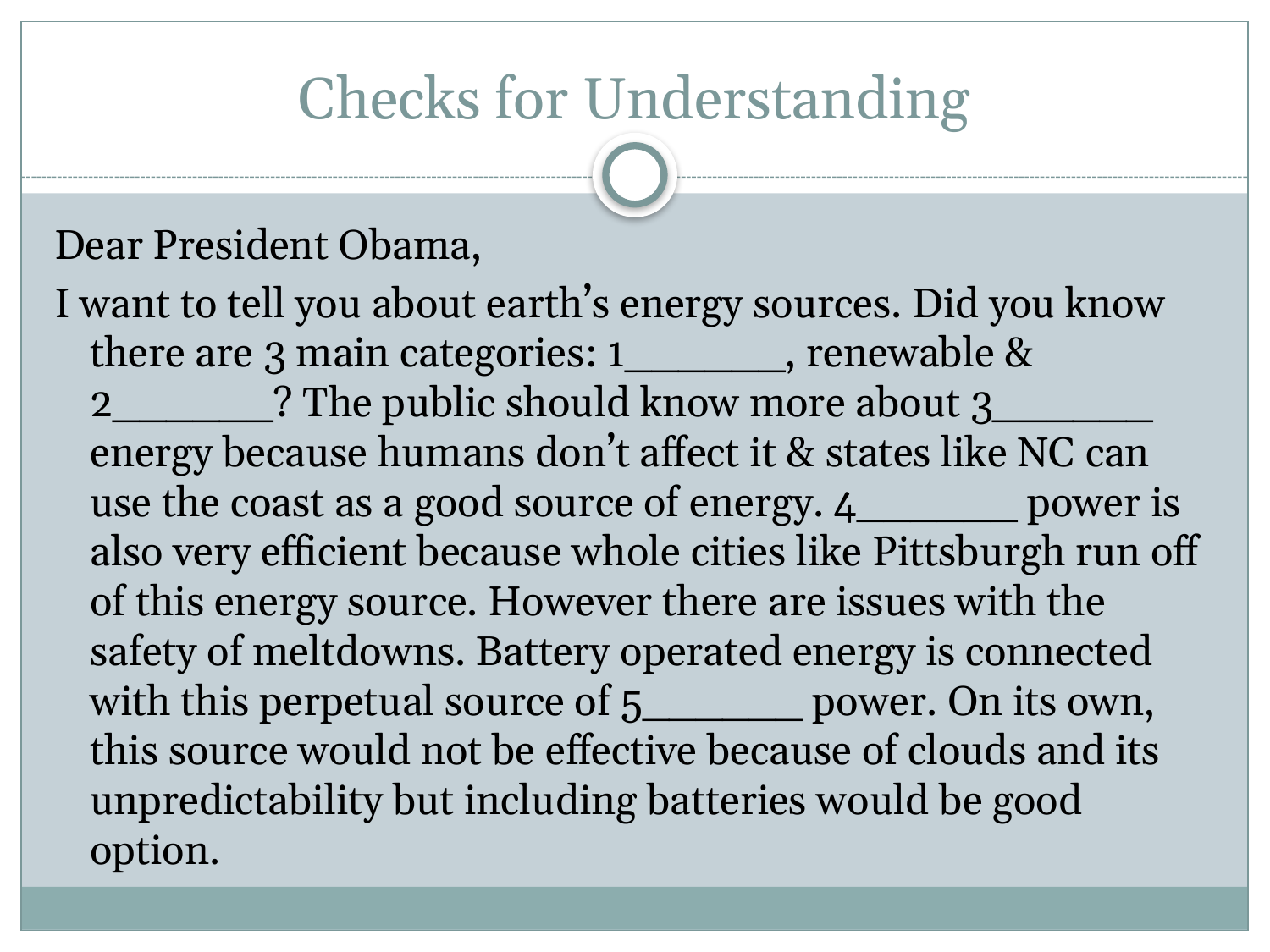

# Checks for Understanding
Dear President Obama,
I want to tell you about earth’s energy sources. Did you know there are 3 main categories: 1______, renewable & 2______? The public should know more about 3______ energy because humans don’t affect it & states like NC can use the coast as a good source of energy. 4______ power is also very efficient because whole cities like Pittsburgh run off of this energy source. However there are issues with the safety of meltdowns. Battery operated energy is connected with this perpetual source of 5______ power. On its own, this source would not be effective because of clouds and its unpredictability but including batteries would be good option.